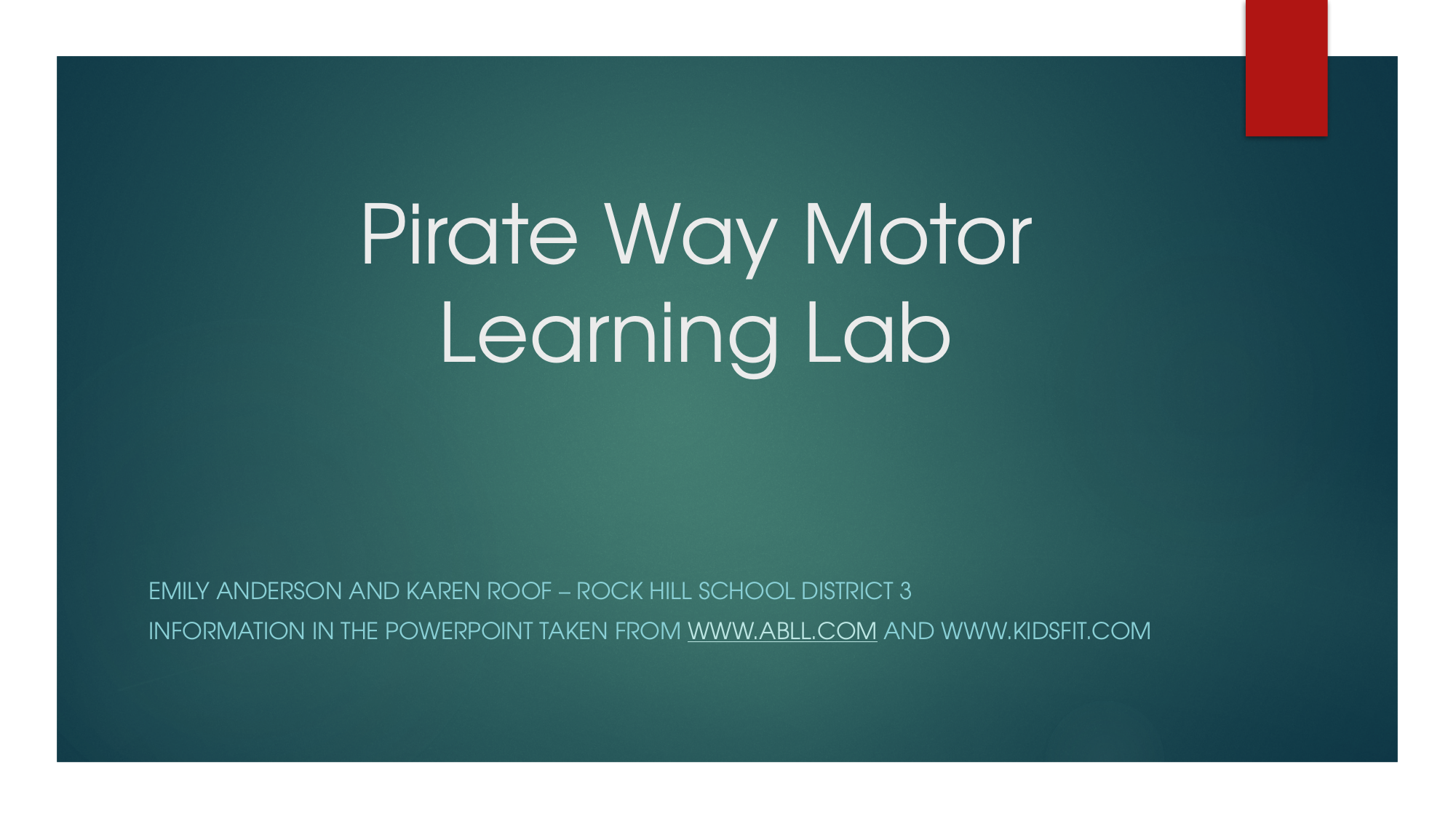

# Pirate Way Motor Learning Lab
Emily Anderson and Karen Roof – Rock Hill School District 3
Information in the Powerpoint taken from WWW.abll.com and www.kidsfit.com